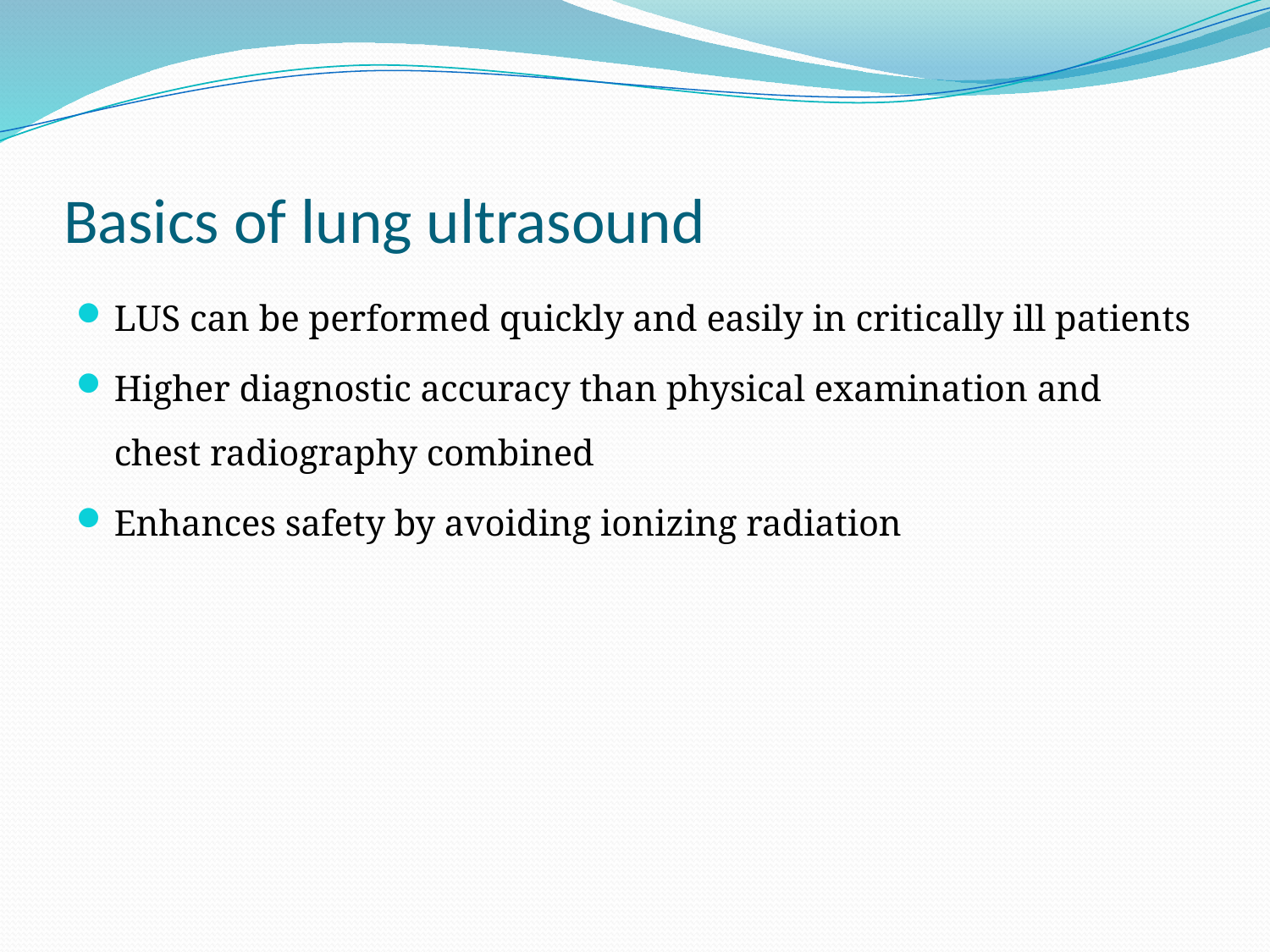

# Basics of lung ultrasound
LUS can be performed quickly and easily in critically ill patients
Higher diagnostic accuracy than physical examination and chest radiography combined
Enhances safety by avoiding ionizing radiation